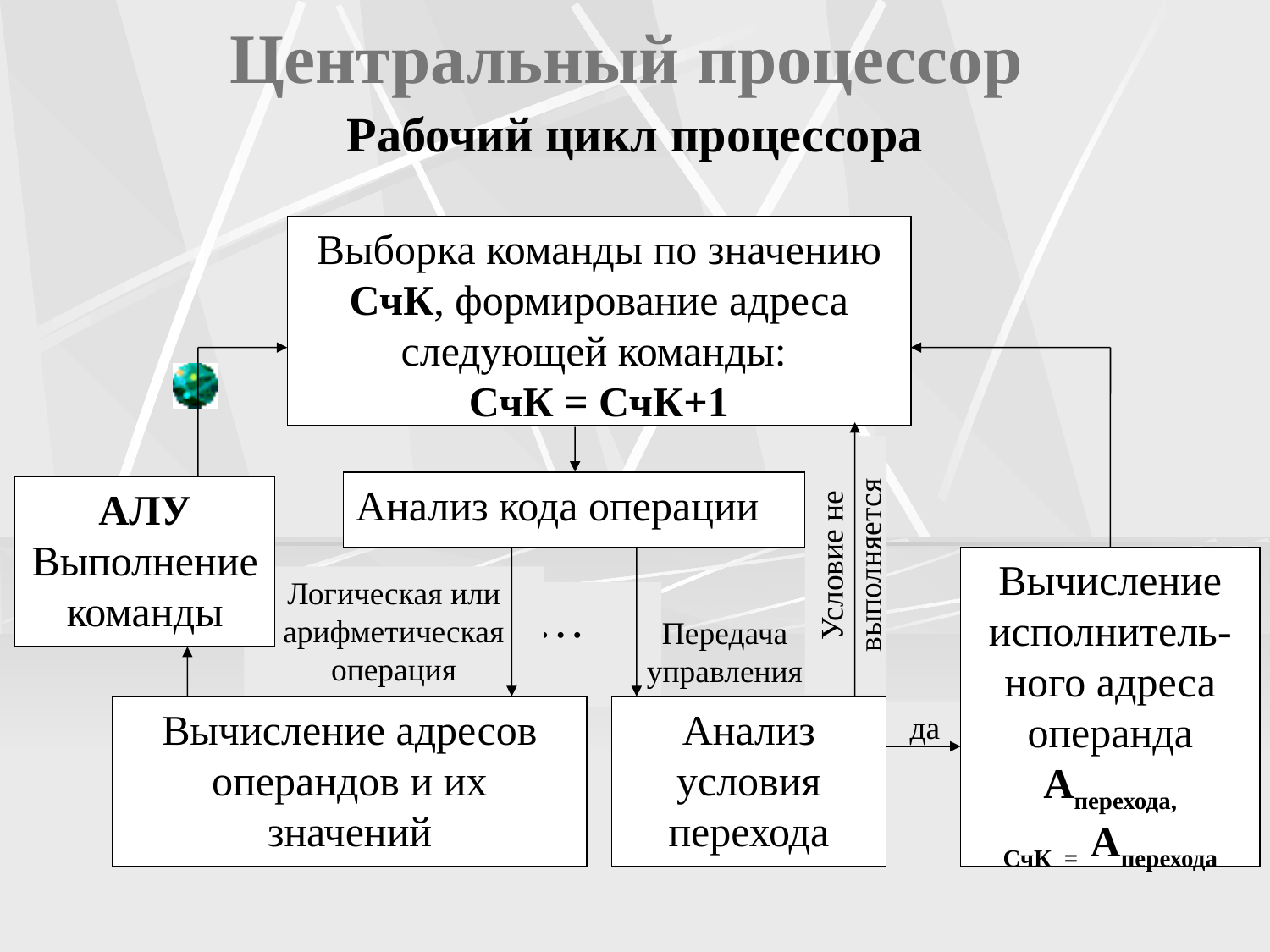

# Центральный процессор
Рабочий цикл процессора
Выборка команды по значению СчК, формирование адреса следующей команды:
СчК = СчК+1

Анализ кода операции
АЛУ
Выполнение команды
Условие не выполняется

Вычисление исполнитель-ного адреса операнда Аперехода,
СчК  =  Аперехода
Логическая или арифметическая операция
.…
Передача управления

Вычисление адресов операндов и их значений
Анализ условия перехода
да